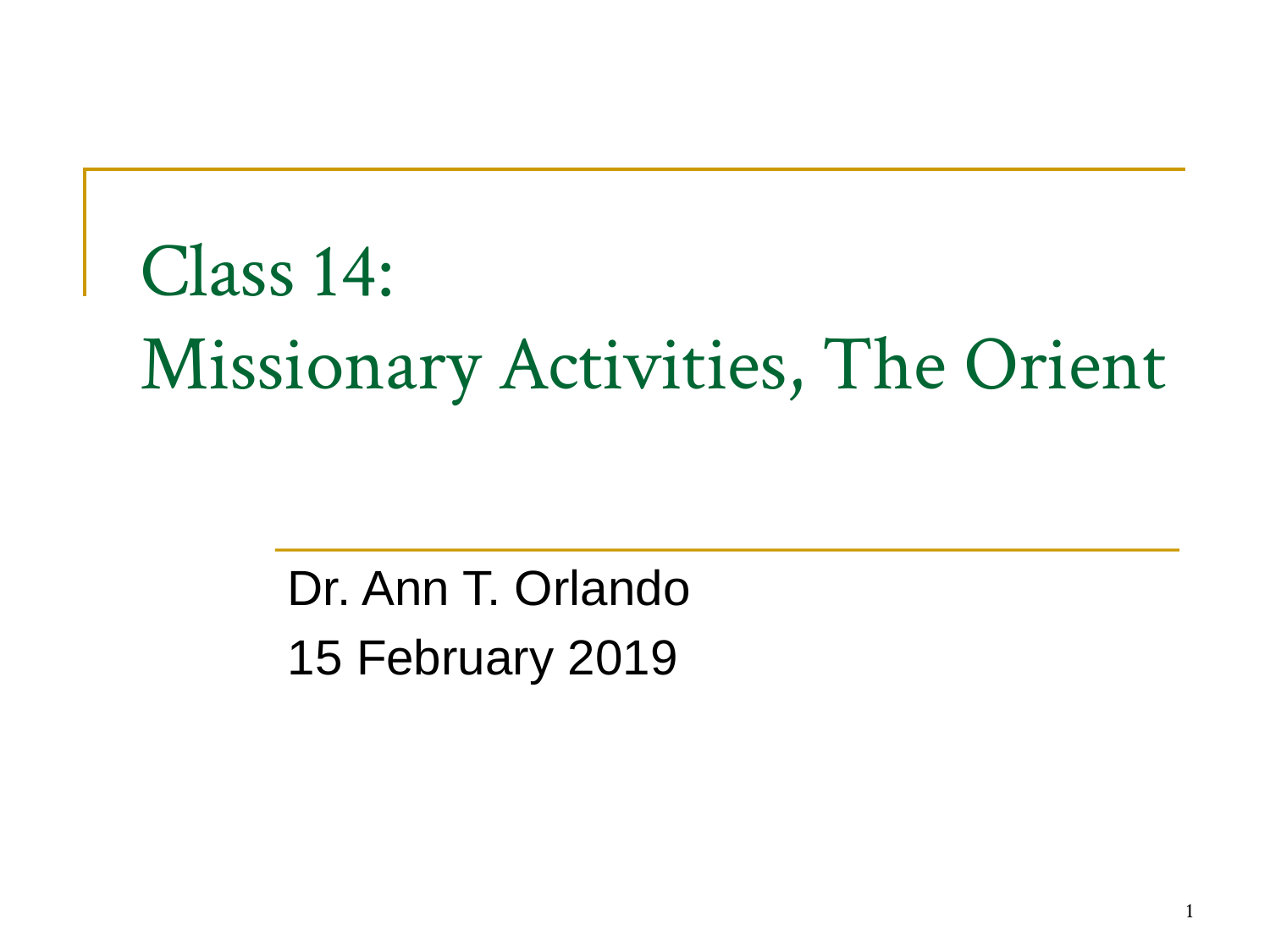

# Class 14: Missionary Activities, The Orient
Dr. Ann T. Orlando
15 February 2019
1